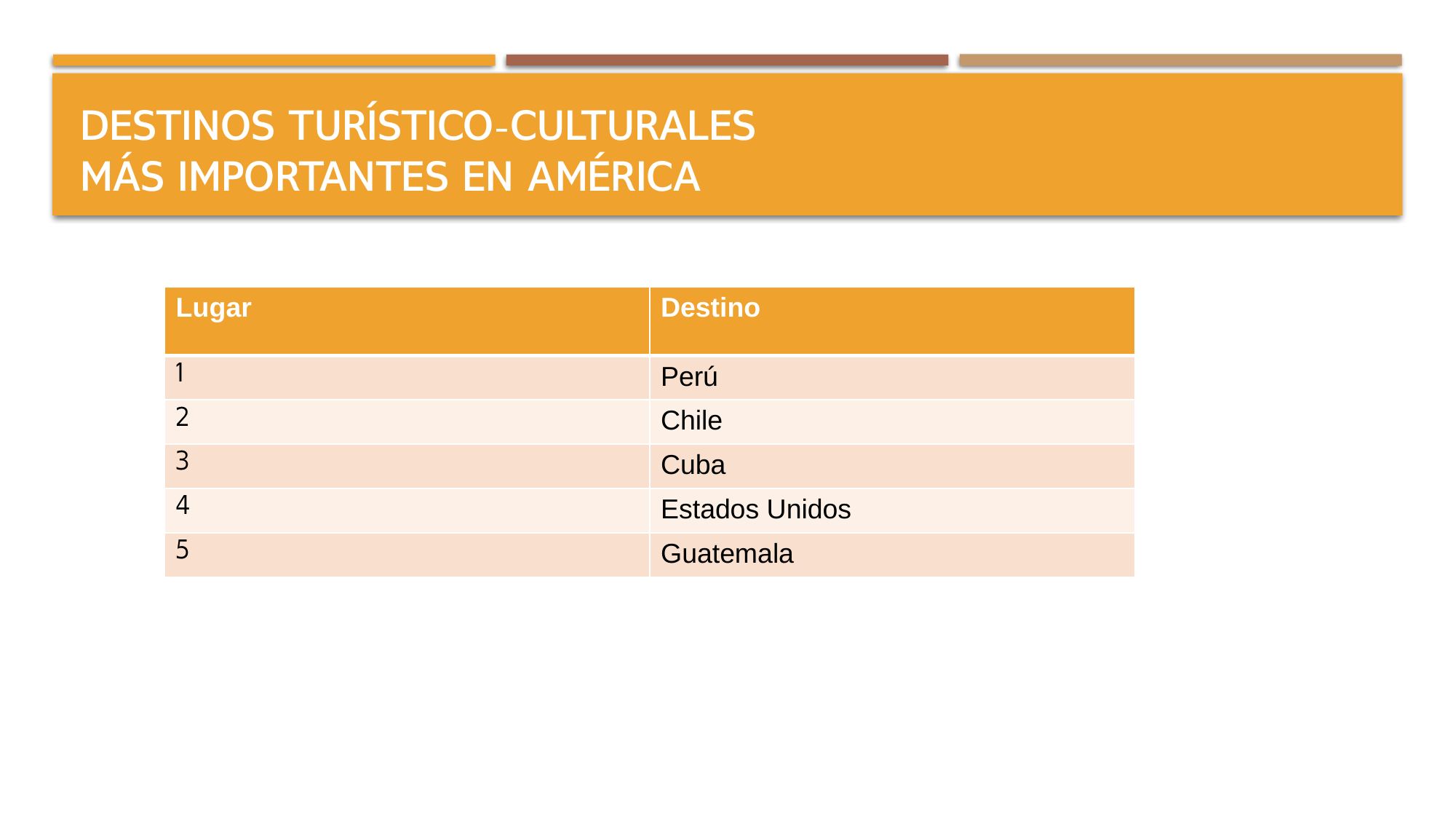

# Destinos turístico-culturales más importantes en América
| Lugar | Destino |
| --- | --- |
| 1 | Perú |
| 2 | Chile |
| 3 | Cuba |
| 4 | Estados Unidos |
| 5 | Guatemala |